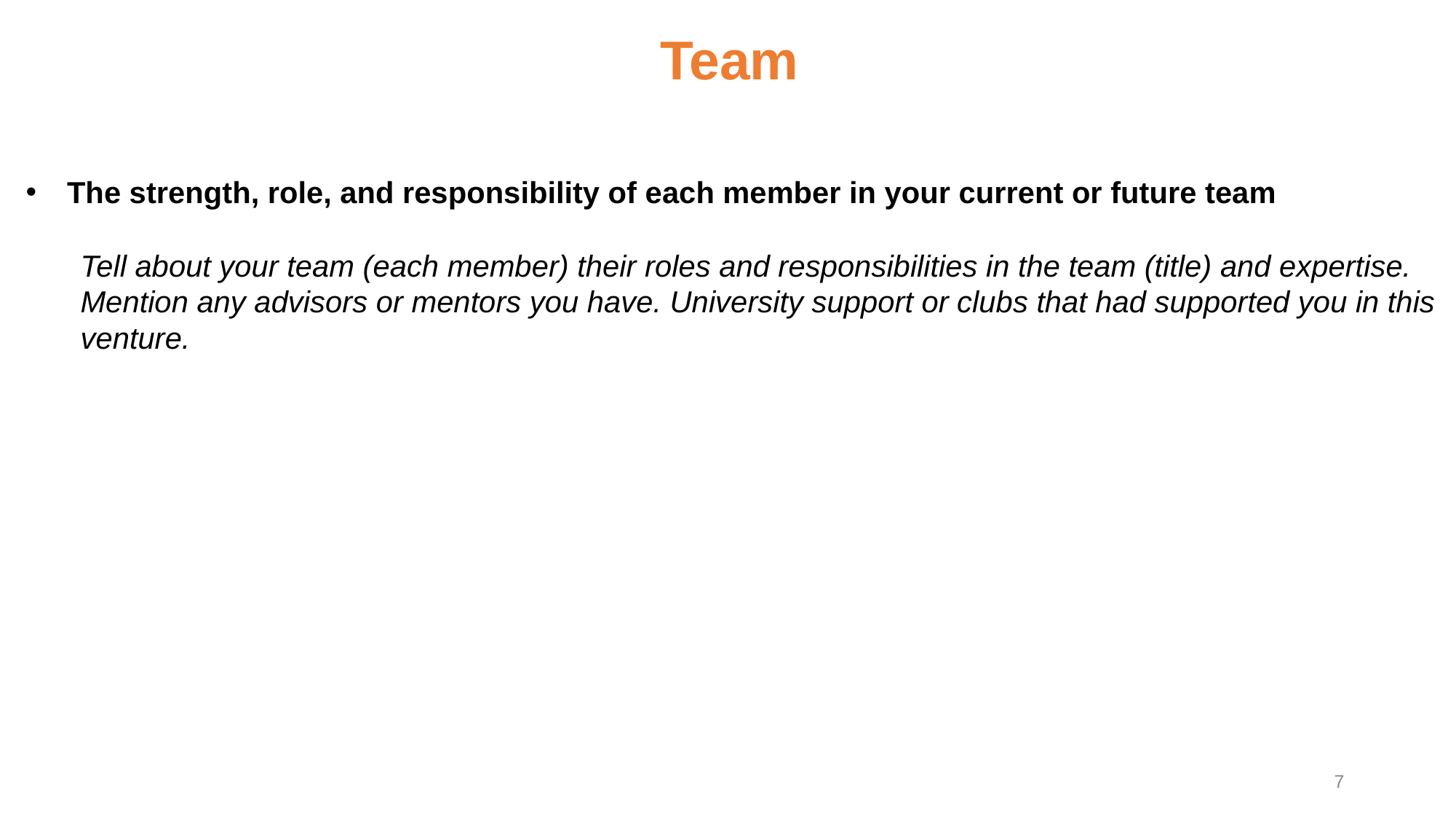

# Team
The strength, role, and responsibility of each member in your current or future team

Tell about your team (each member) their roles and responsibilities in the team (title) and expertise.
Mention any advisors or mentors you have. University support or clubs that had supported you in this venture.

7